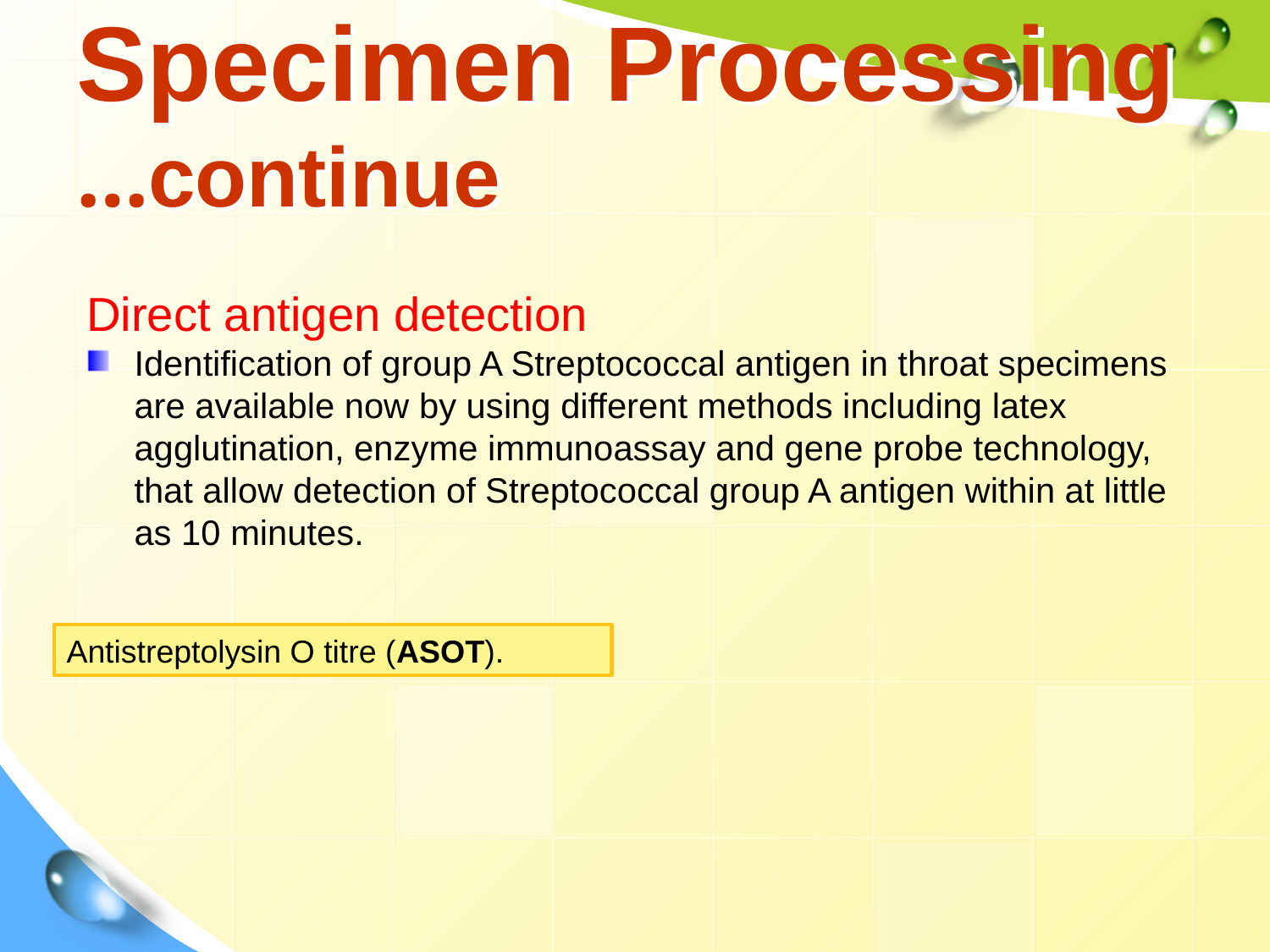

# Specimen Processing continue…
Direct antigen detection
Identification of group A Streptococcal antigen in throat specimens are available now by using different methods including latex agglutination, enzyme immunoassay and gene probe technology, that allow detection of Streptococcal group A antigen within at little as 10 minutes.

Antistreptolysin O titre (ASOT).